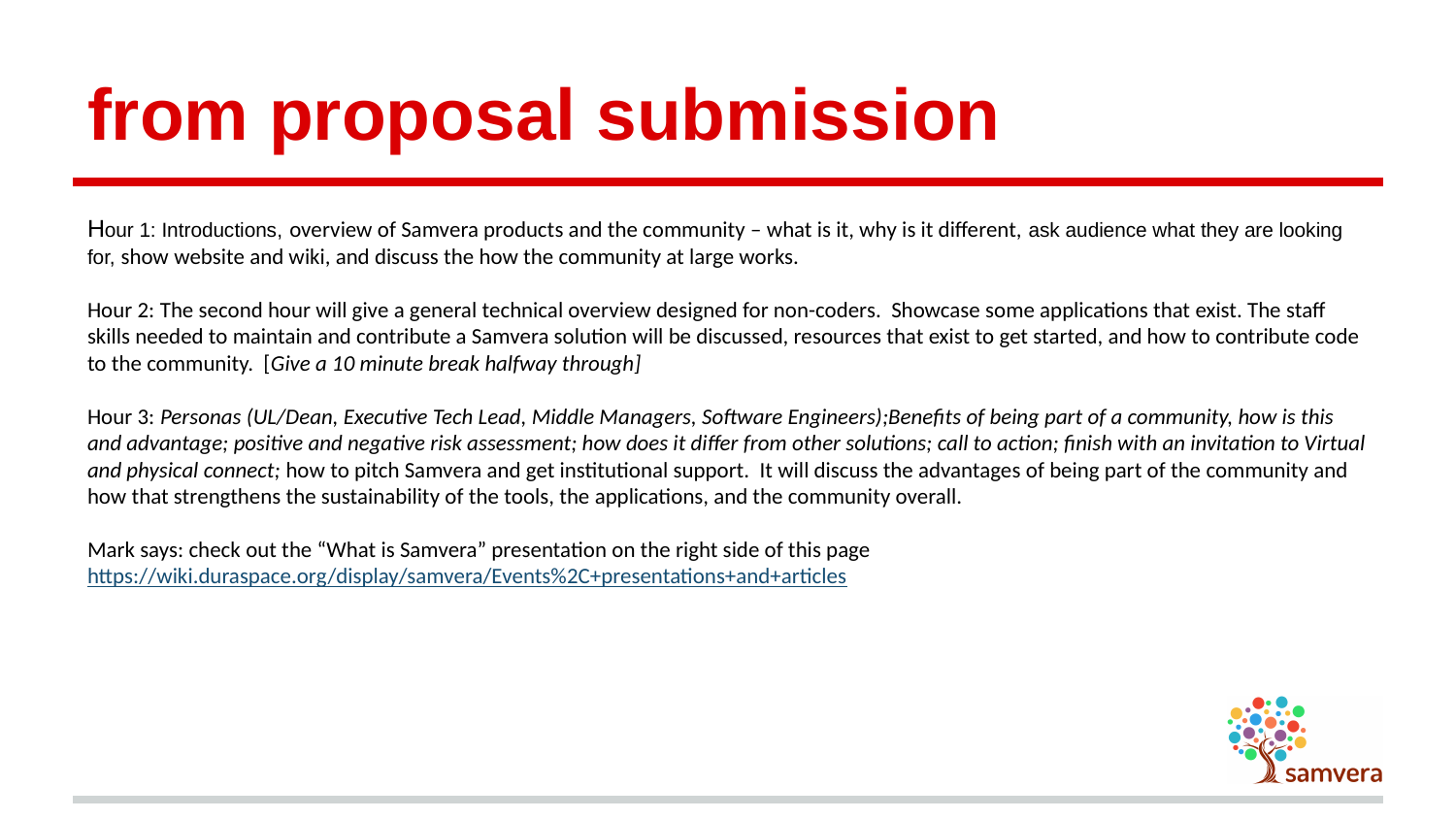

# from proposal submission
Hour 1: Introductions, overview of Samvera products and the community – what is it, why is it different, ask audience what they are looking for, show website and wiki, and discuss the how the community at large works.

Hour 2: The second hour will give a general technical overview designed for non-coders.  Showcase some applications that exist. The staff skills needed to maintain and contribute a Samvera solution will be discussed, resources that exist to get started, and how to contribute code to the community.  [Give a 10 minute break halfway through]

Hour 3: Personas (UL/Dean, Executive Tech Lead, Middle Managers, Software Engineers);Benefits of being part of a community, how is this and advantage; positive and negative risk assessment; how does it differ from other solutions; call to action; finish with an invitation to Virtual and physical connect; how to pitch Samvera and get institutional support.  It will discuss the advantages of being part of the community and how that strengthens the sustainability of the tools, the applications, and the community overall.

Mark says: check out the “What is Samvera” presentation on the right side of this page https://wiki.duraspace.org/display/samvera/Events%2C+presentations+and+articles